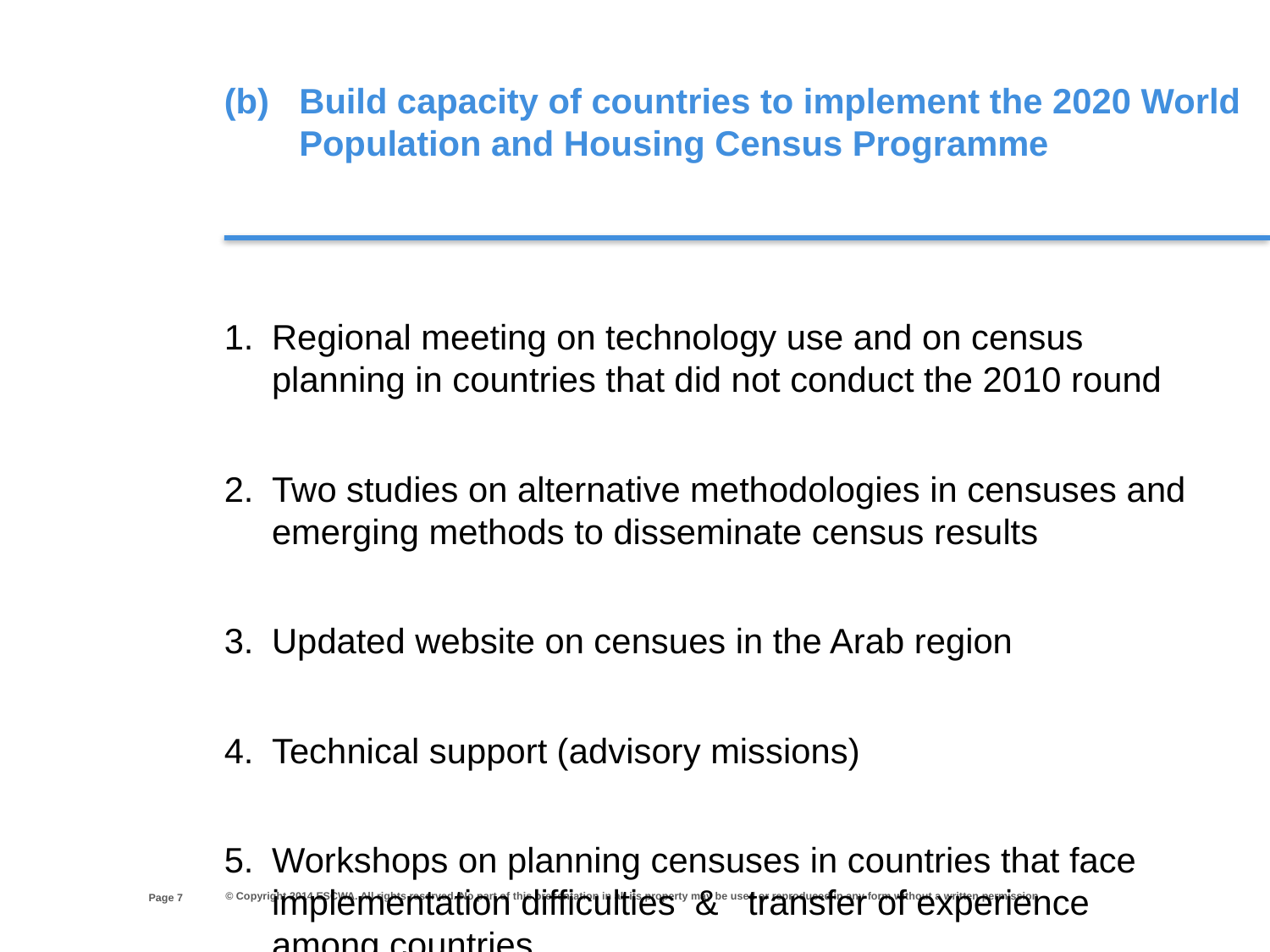

(b)	Build capacity of countries to implement the 2020 World Population and Housing Census Programme
Regional meeting on technology use and on census planning in countries that did not conduct the 2010 round

Two studies on alternative methodologies in censuses and emerging methods to disseminate census results

Updated website on censues in the Arab region

Technical support (advisory missions)

Workshops on planning censuses in countries that face implementation difficulties  &   transfer of experience among countries